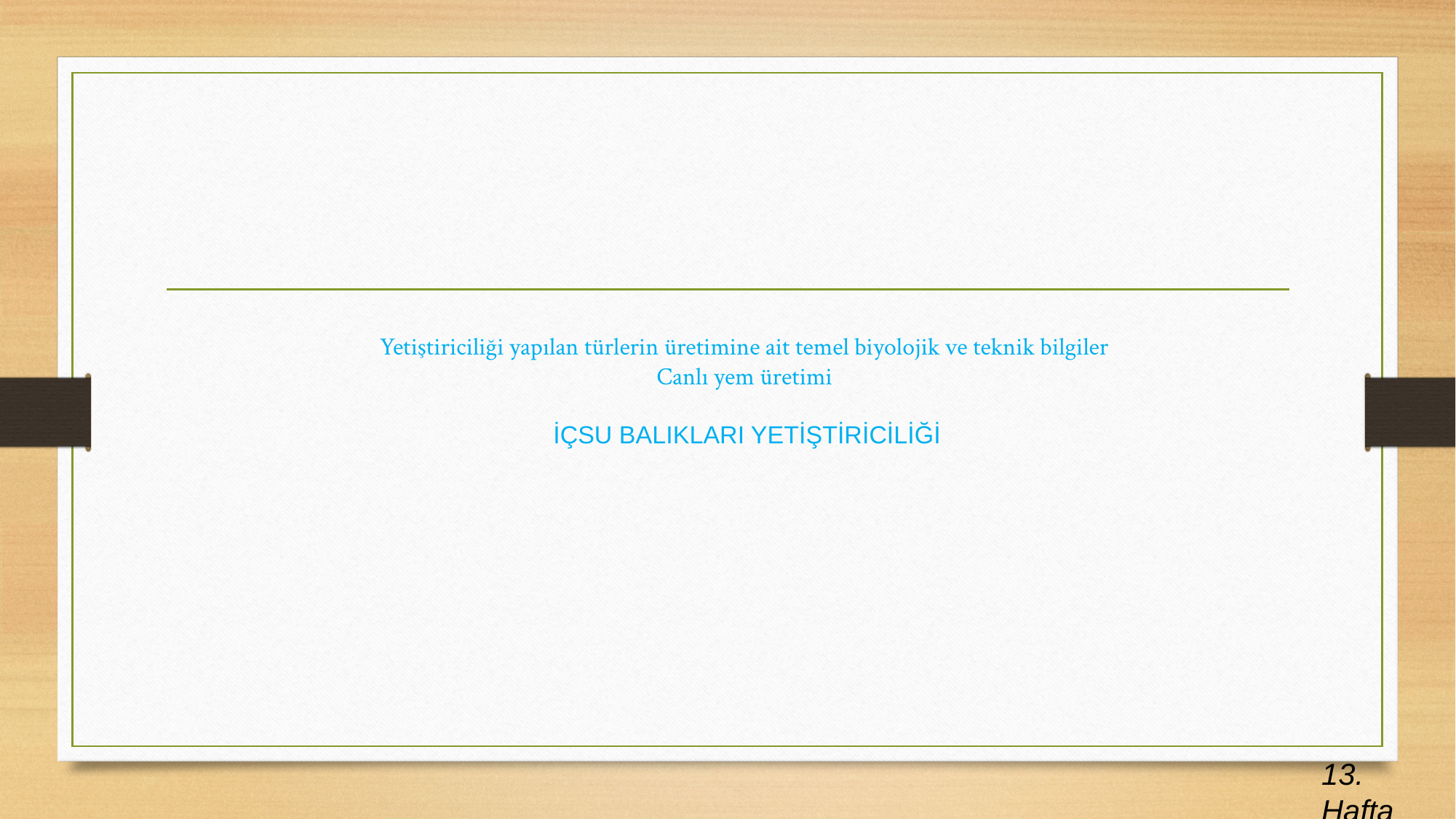

# Yetiştiriciliği yapılan türlerin üretimine ait temel biyolojik ve teknik bilgiler Canlı yem üretimi İÇSU BALIKLARI YETİŞTİRİCİLİĞİ
13. Hafta